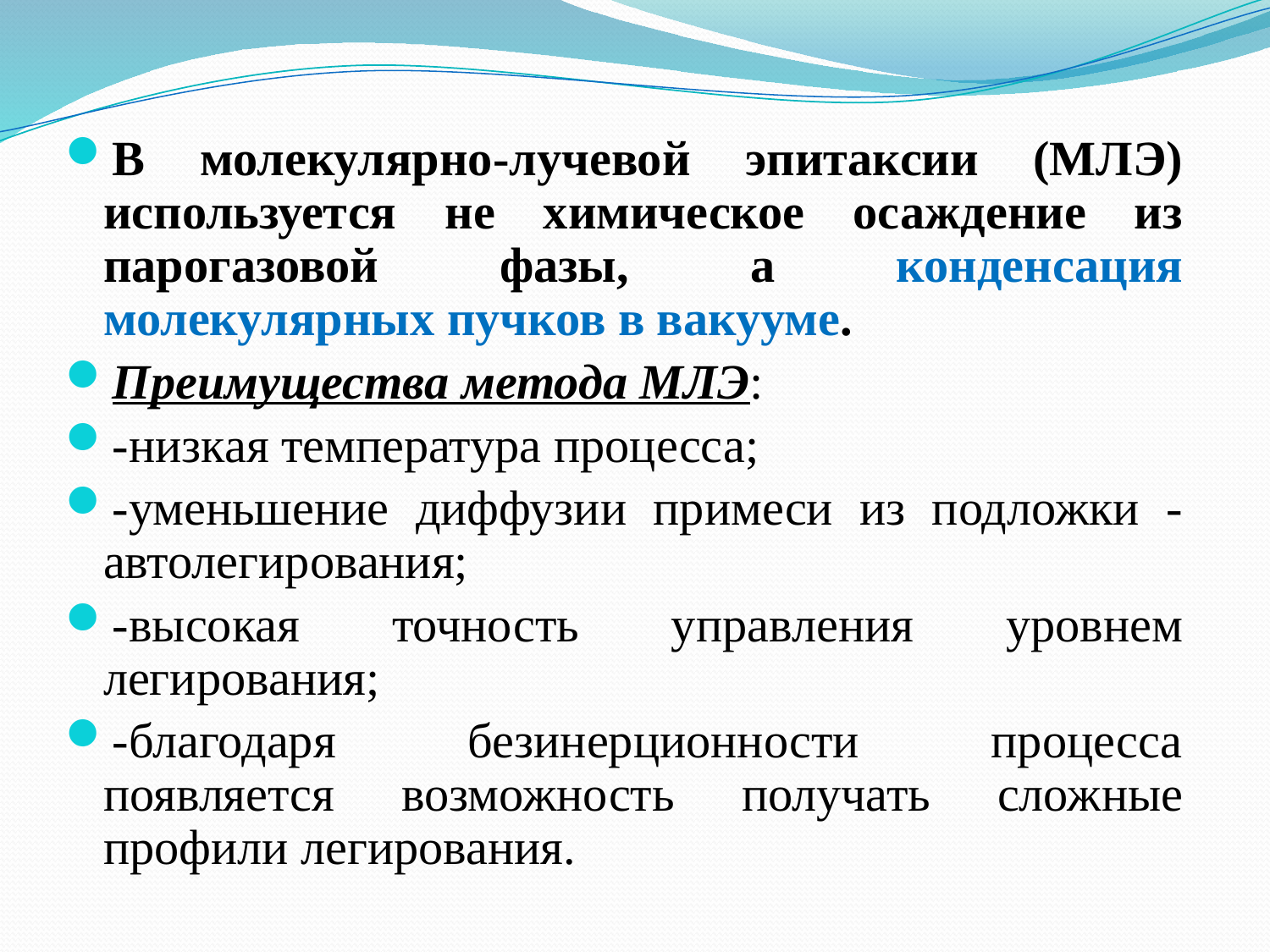

В молекулярно-лучевой эпитаксии (МЛЭ) используется не химическое осаждение из парогазовой фазы, а конденсация молекулярных пучков в вакууме.
Преимущества метода МЛЭ:
-низкая температура процесса;
-уменьшение диффузии примеси из подложки - автолегирования;
-высокая точность управления уровнем легирования;
-благодаря безинерционности процесса появляется возможность получать сложные профили легирования.